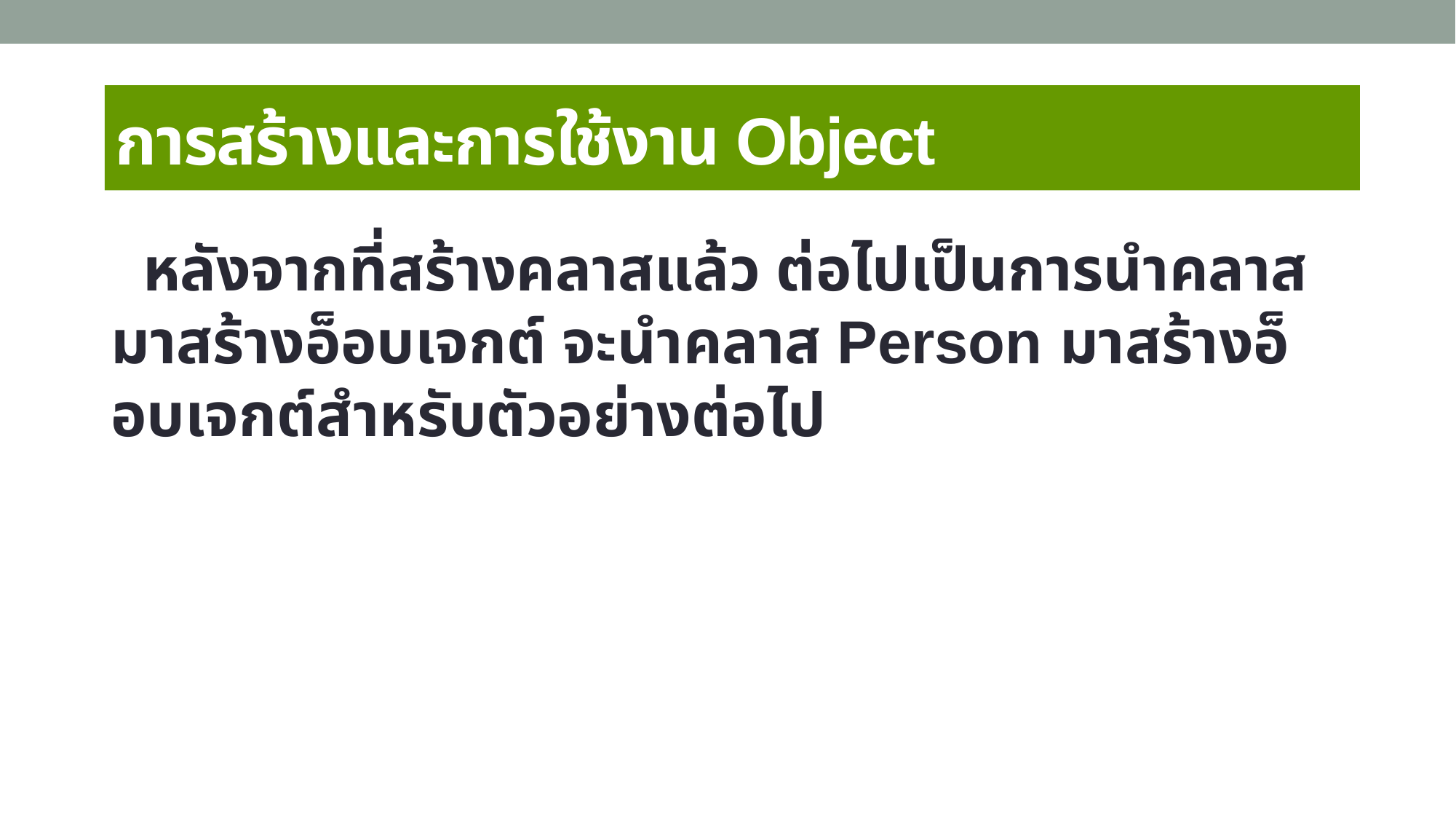

# การสร้างและการใช้งาน Object
  หลังจากที่สร้างคลาสแล้ว ต่อไปเป็นการนำคลาสมาสร้างอ็อบเจกต์ จะนำคลาส Person มาสร้างอ็อบเจกต์สำหรับตัวอย่างต่อไป